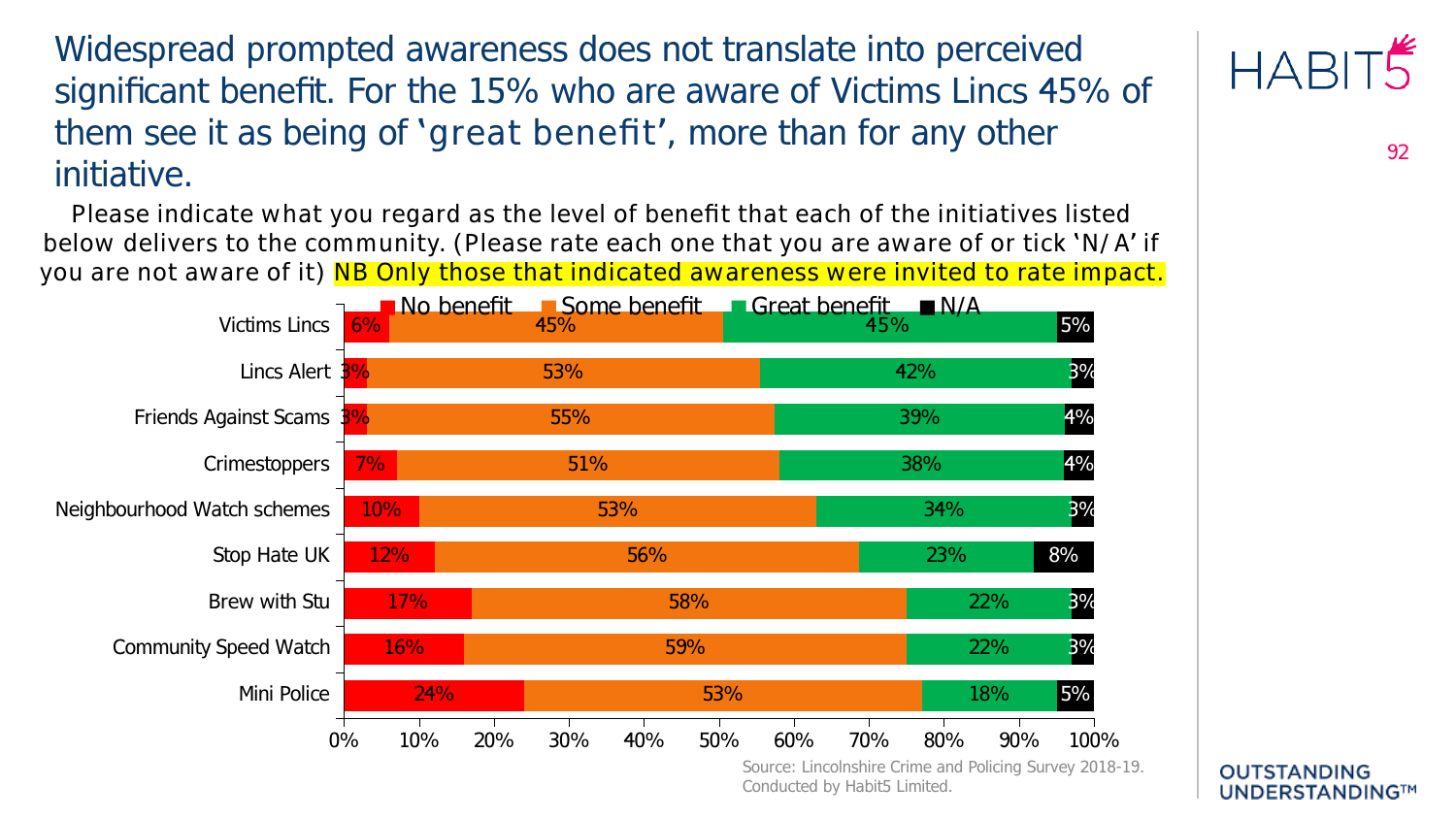

Widespread prompted awareness does not translate into perceived significant benefit. For the 15% who are aware of Victims Lincs 45% of them see it as being of ‘great benefit’, more than for any other initiative.
92
Please indicate what you regard as the level of benefit that each of the initiatives listed below delivers to the community. (Please rate each one that you are aware of or tick ‘N/A’ if you are not aware of it) NB Only those that indicated awareness were invited to rate impact.

### Chart

| Category | No benefit | Some benefit | Great benefit | N/A |
|---|---|---|---|---|
| Mini Police | 0.24 | 0.53 | 0.18 | 0.05 |
| Community Speed Watch | 0.16 | 0.59 | 0.22 | 0.03 |
| Brew with Stu | 0.17 | 0.58 | 0.22 | 0.03 |
| Stop Hate UK | 0.12 | 0.56 | 0.23 | 0.08 |
| Neighbourhood Watch schemes | 0.1 | 0.53 | 0.34 | 0.03 |
| Crimestoppers | 0.07 | 0.51 | 0.38 | 0.04 |
| Friends Against Scams | 0.03 | 0.55 | 0.39 | 0.04 |
| Lincs Alert | 0.03 | 0.53 | 0.42 | 0.03 |
| Victims Lincs | 0.06 | 0.45 | 0.45 | 0.05 |
Source: Lincolnshire Crime and Policing Survey 2018-19. Conducted by Habit5 Limited.